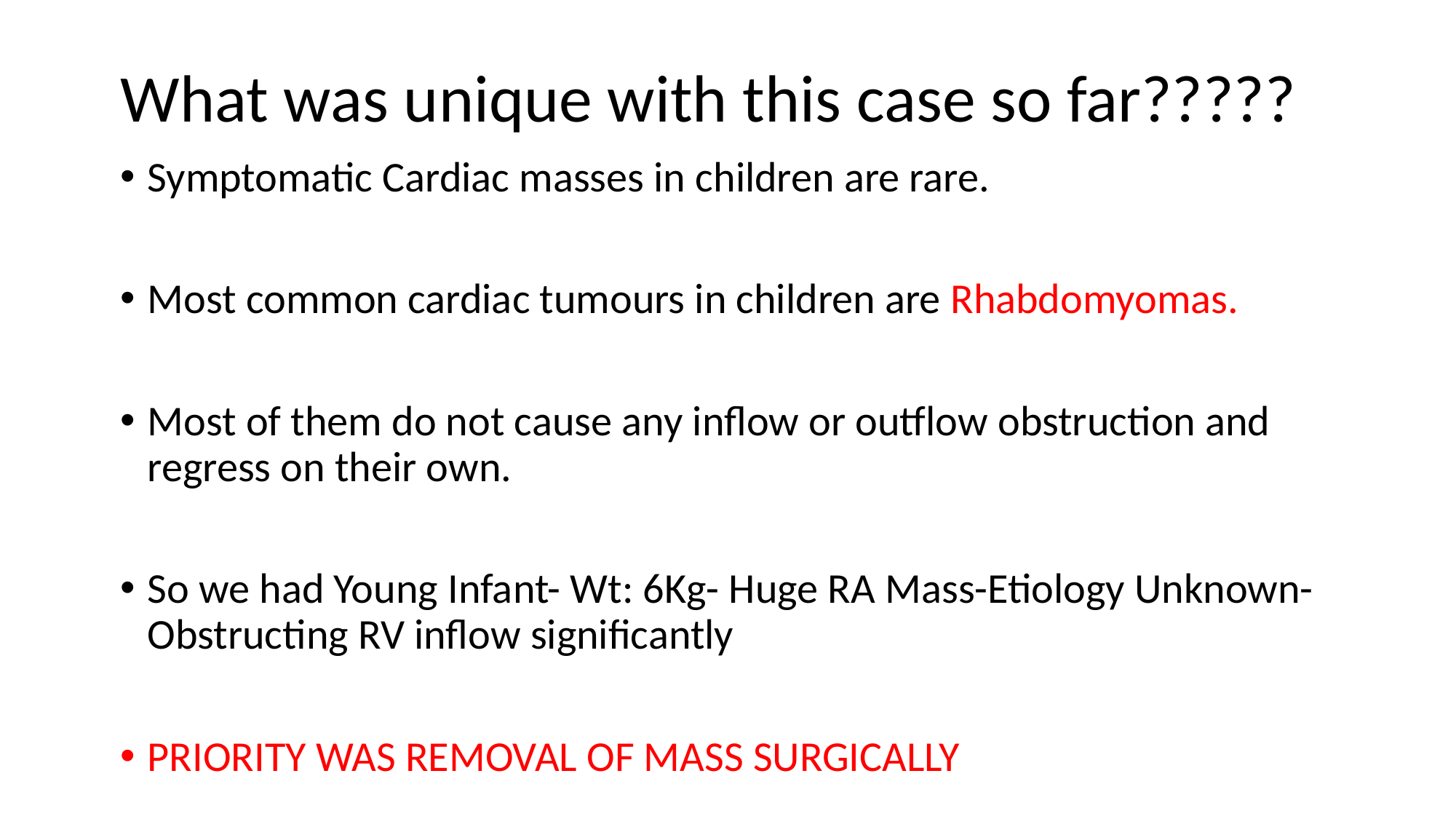

# What was unique with this case so far?????
Symptomatic Cardiac masses in children are rare.

Most common cardiac tumours in children are Rhabdomyomas.

Most of them do not cause any inflow or outflow obstruction and regress on their own.

So we had Young Infant- Wt: 6Kg- Huge RA Mass-Etiology Unknown-Obstructing RV inflow significantly

PRIORITY WAS REMOVAL OF MASS SURGICALLY